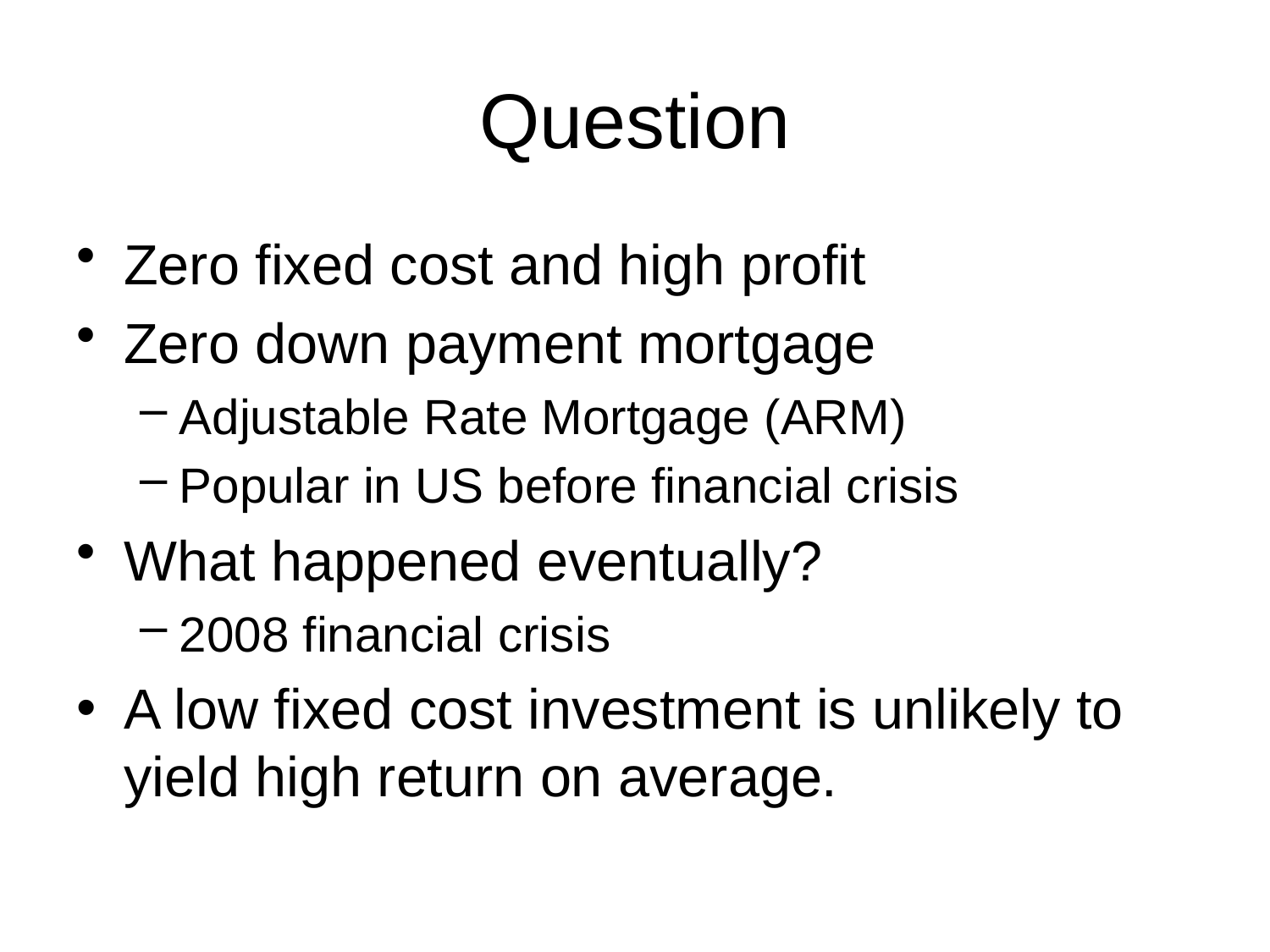

# Question
Zero fixed cost and high profit
Zero down payment mortgage
Adjustable Rate Mortgage (ARM)
Popular in US before financial crisis
What happened eventually?
2008 financial crisis
A low fixed cost investment is unlikely to yield high return on average.